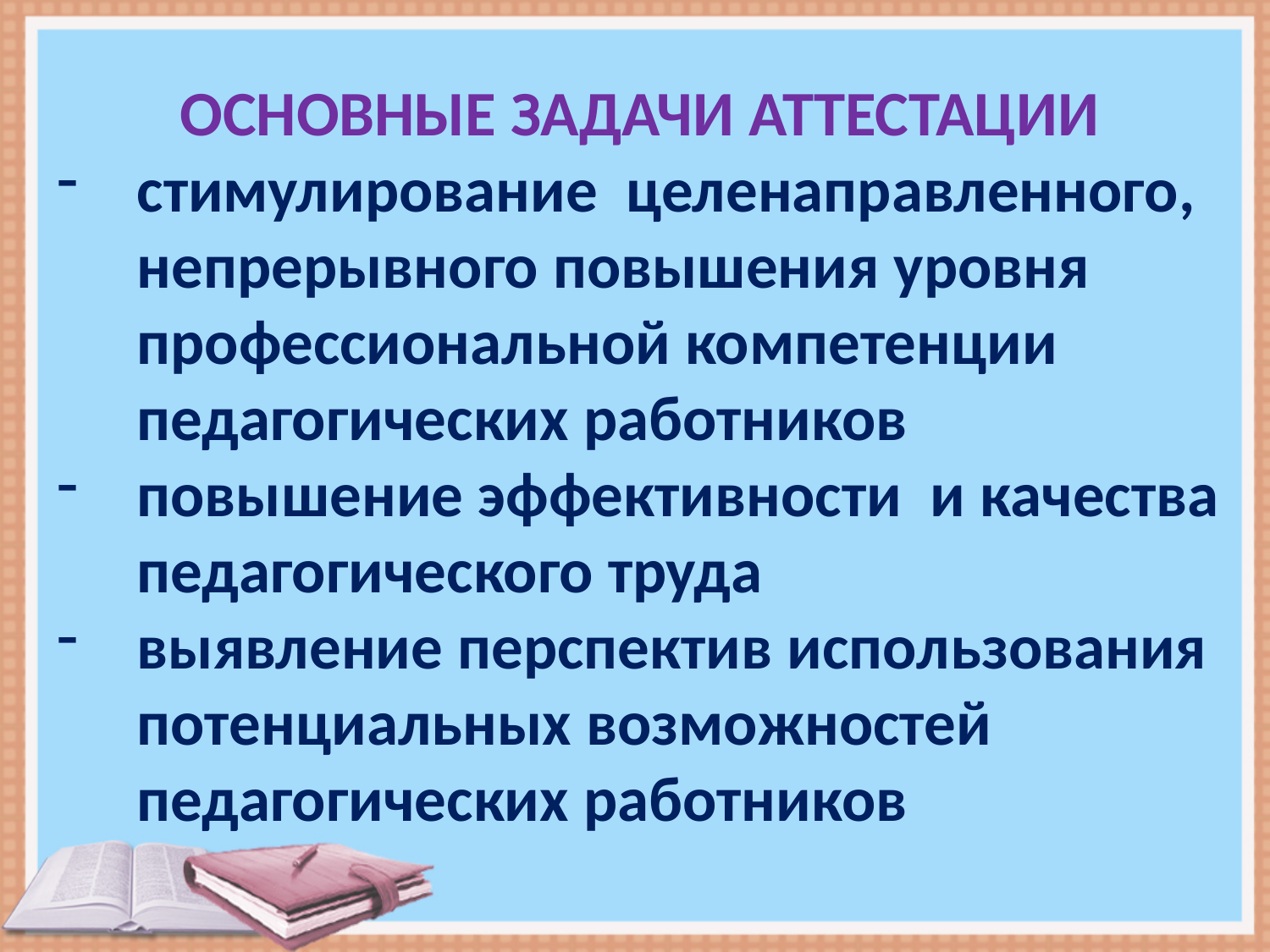

ОСНОВНЫЕ ЗАДАЧИ АТТЕСТАЦИИ
стимулирование  целенаправленного, непрерывного повышения уровня профессиональной компетенции педагогических работников
повышение эффективности  и качества педагогического труда
выявление перспектив использования потенциальных возможностей педагогических работников